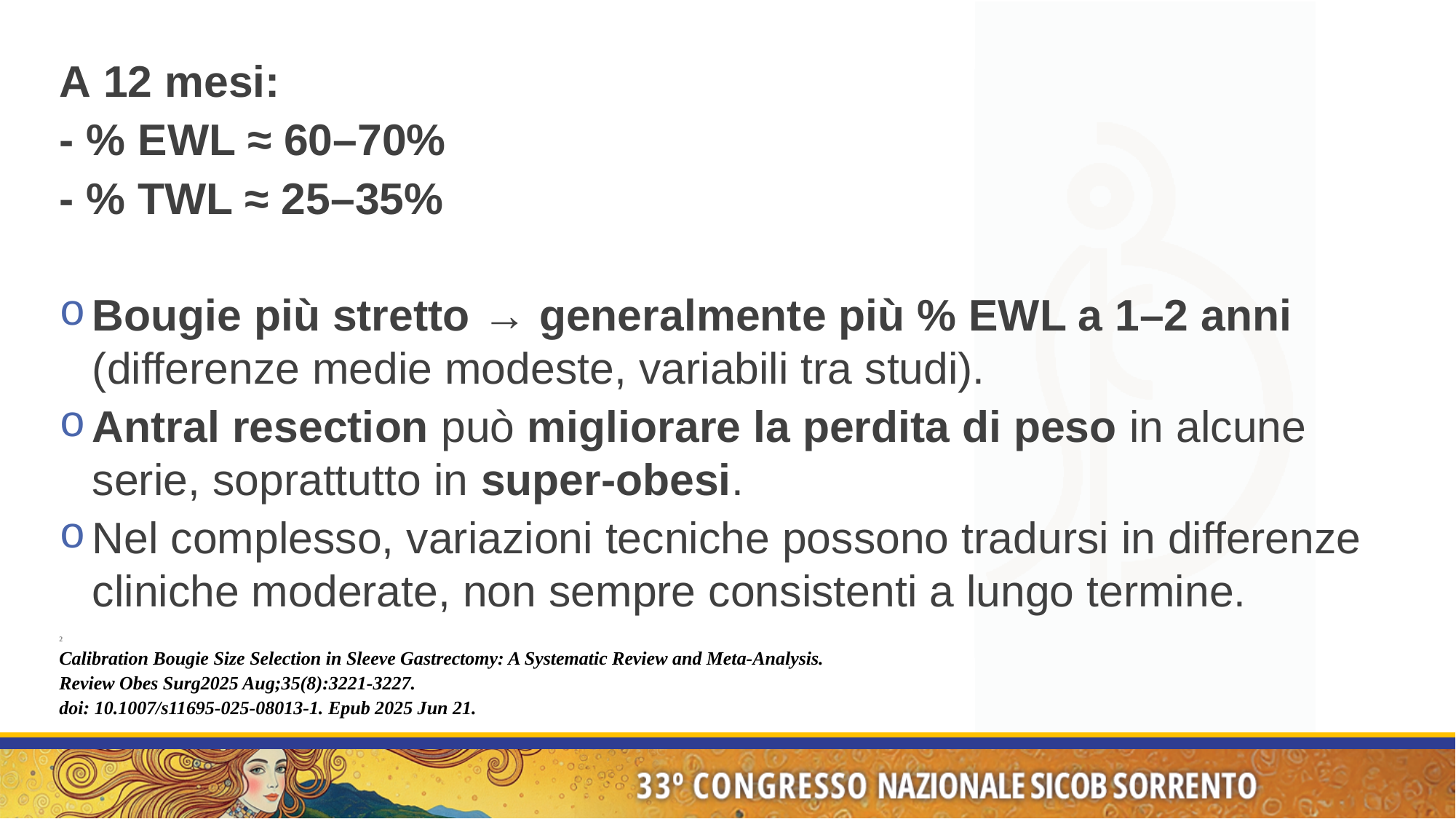

A 12 mesi:
- % EWL ≈ 60–70%
- % TWL ≈ 25–35%

Bougie più stretto → generalmente più % EWL a 1–2 anni (differenze medie modeste, variabili tra studi).
Antral resection può migliorare la perdita di peso in alcune serie, soprattutto in super-obesi.
Nel complesso, variazioni tecniche possono tradursi in differenze cliniche moderate, non sempre consistenti a lungo termine.

2
Calibration Bougie Size Selection in Sleeve Gastrectomy: A Systematic Review and Meta-Analysis.
Review Obes Surg2025 Aug;35(8):3221-3227.
doi: 10.1007/s11695-025-08013-1. Epub 2025 Jun 21.